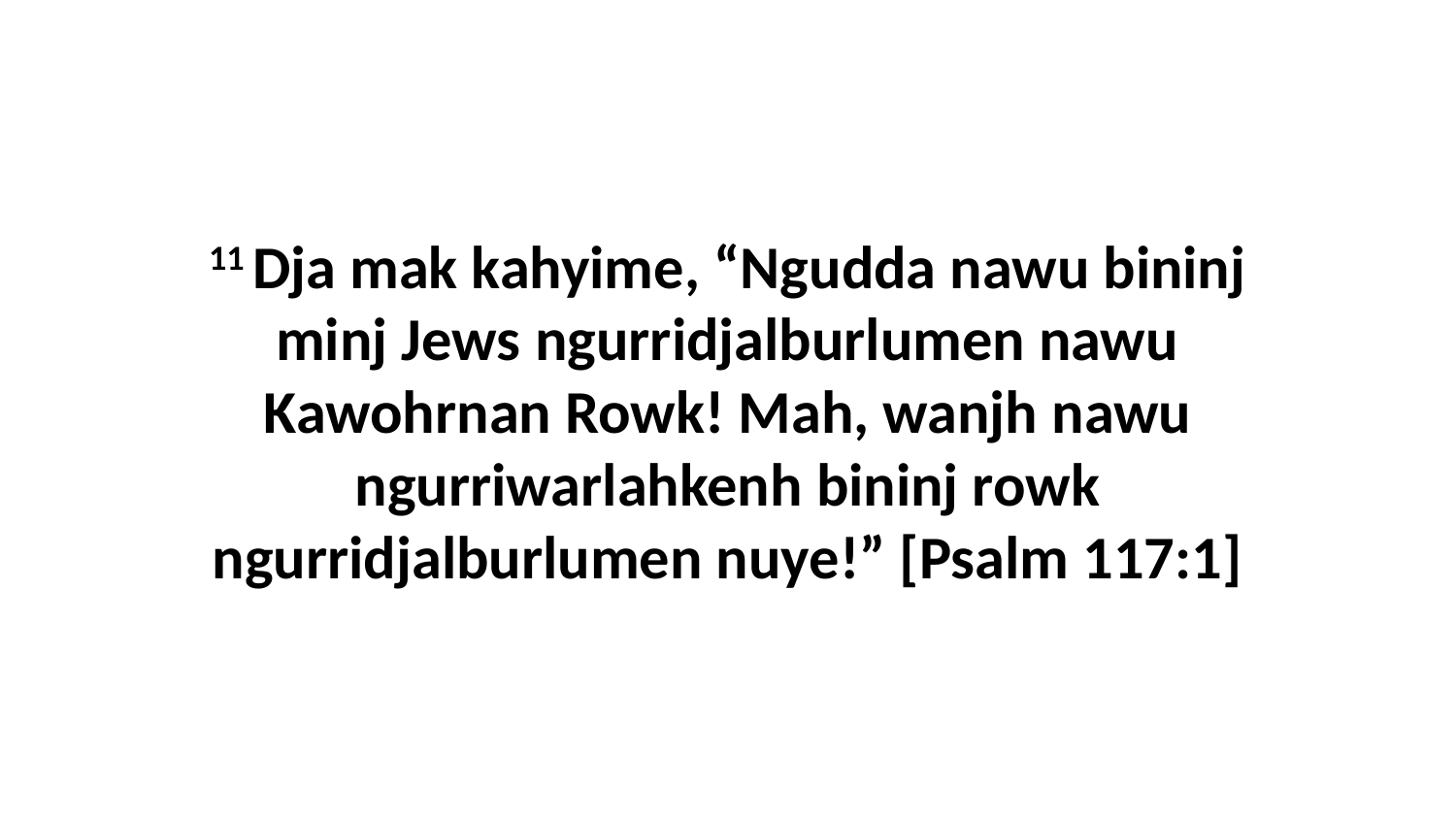

11 Dja mak kahyime, “Ngudda nawu bininj minj Jews ngurridjalburlumen nawu Kawohrnan Rowk! Mah, wanjh nawu ngurriwarlahkenh bininj rowk ngurridjalburlumen nuye!” [Psalm 117:1]